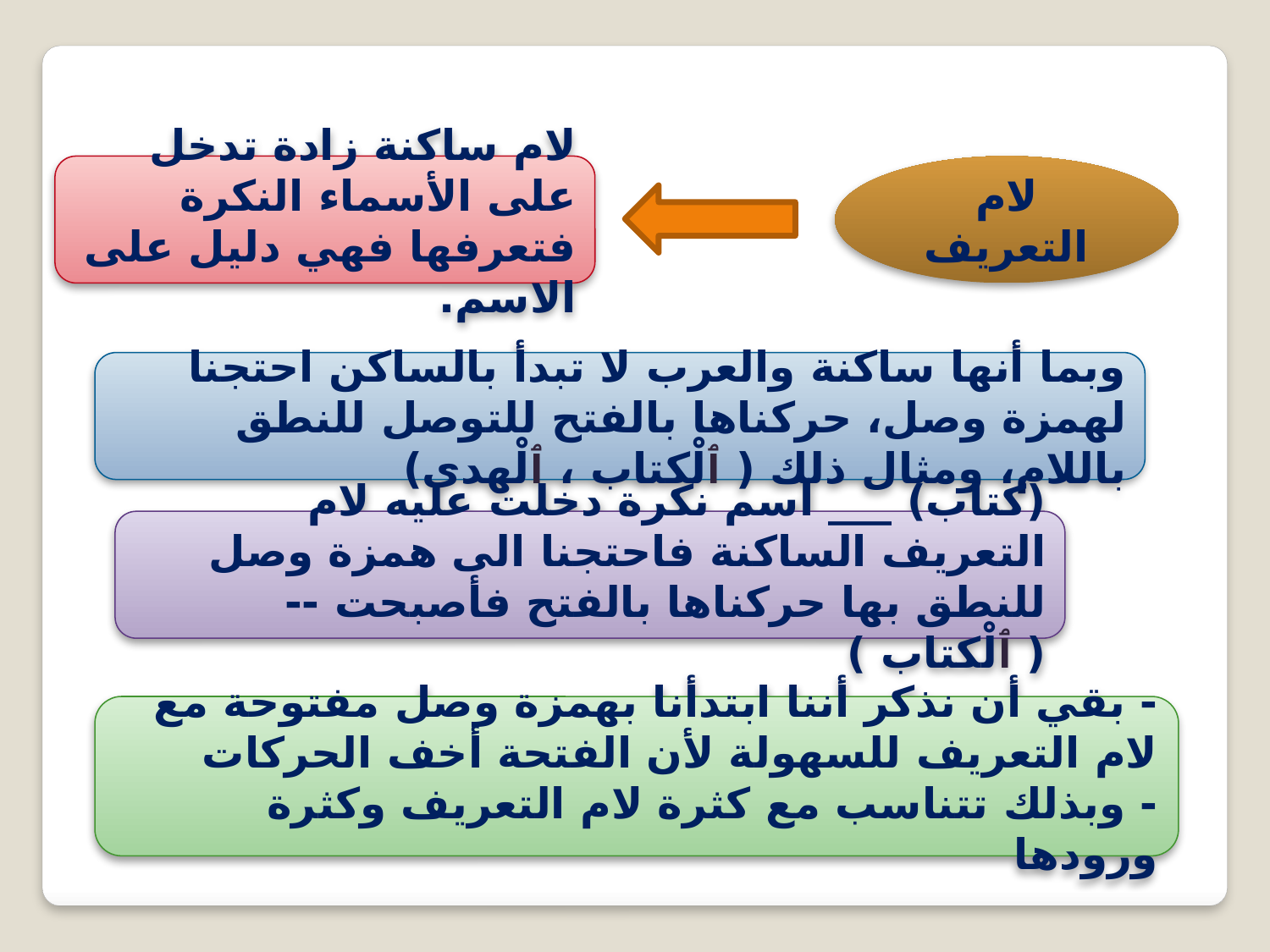

لام ساكنة زادة تدخل على الأسماء النكرة فتعرفها فهي دليل على الاسم.
لام التعريف

وبما أنها ساكنة والعرب لا تبدأ بالساكن احتجنا لهمزة وصل، حركناها بالفتح للتوصل للنطق باللام، ومثال ذلك ( ٱلْكتاب ، ٱلْهدى)
(كتاب) ___ اسم نكرة دخلت عليه لام التعريف الساكنة فاحتجنا الى همزة وصل للنطق بها حركناها بالفتح فأصبحت -- ( ٱلْكتاب )
- بقي أن نذكر أننا ابتدأنا بهمزة وصل مفتوحة مع لام التعريف للسهولة لأن الفتحة أخف الحركات
- وبذلك تتناسب مع كثرة لام التعريف وكثرة ورودها